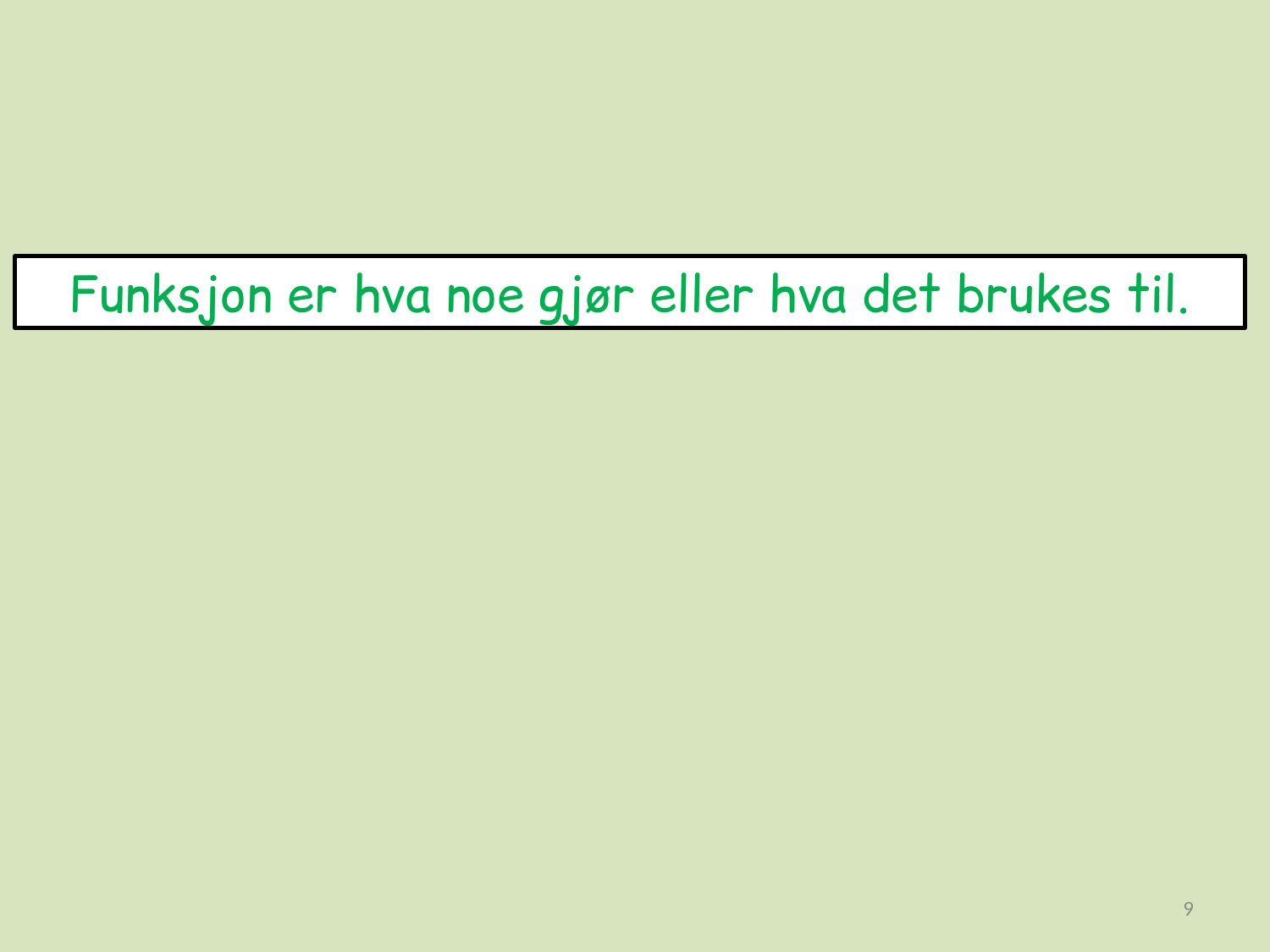

Funksjon er hva noe gjør eller hva det brukes til.
9